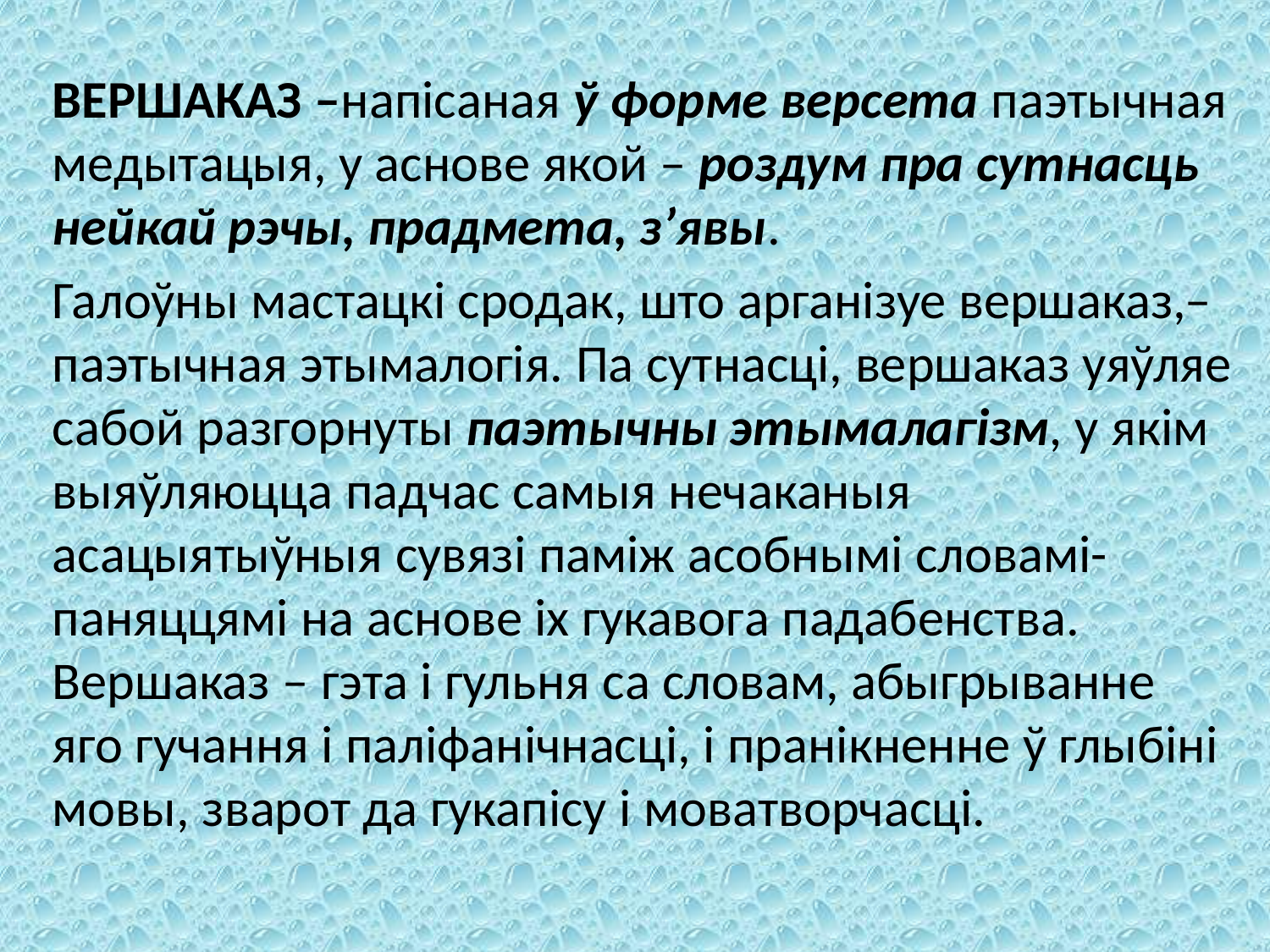

ВЕРШАКАЗ –напісаная ў форме версета паэтычная медытацыя, у аснове якой – роздум пра сутнасць нейкай рэчы, прадмета, з’явы.
Галоўны мастацкі сродак, што арганізуе вершаказ,– паэтычная этымалогія. Па сутнасці, вершаказ уяўляе сабой разгорнуты паэтычны этымалагізм, у якім выяўляюцца падчас самыя нечаканыя асацыятыўныя сувязі паміж асобнымі словамі-паняццямі на аснове іх гукавога падабенства. Вершаказ – гэта і гульня са словам, абыгрыванне яго гучання і паліфанічнасці, і пранікненне ў глыбіні мовы, зварот да гукапісу і моватворчасці.

#